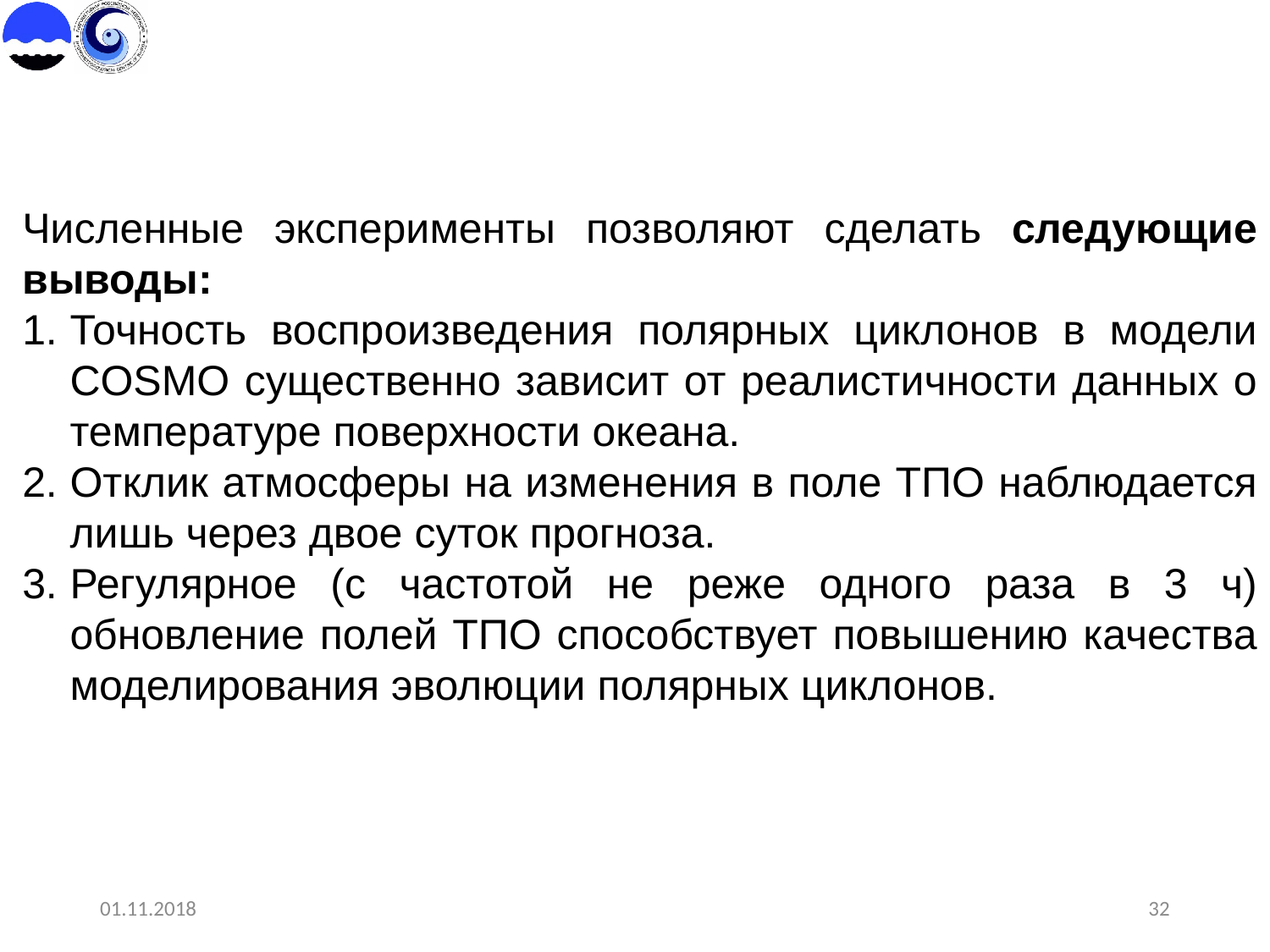

Численные эксперименты позволяют сделать следующие выводы:
Точность воспроизведения полярных циклонов в модели COSMO существенно зависит от реалистичности данных о температуре поверхности океана.
Отклик атмосферы на изменения в поле ТПО наблюдается лишь через двое суток прогноза.
Регулярное (с частотой не реже одного раза в 3 ч) обновление полей ТПО способствует повышению качества моделирования эволюции полярных циклонов.
01.11.2018
32